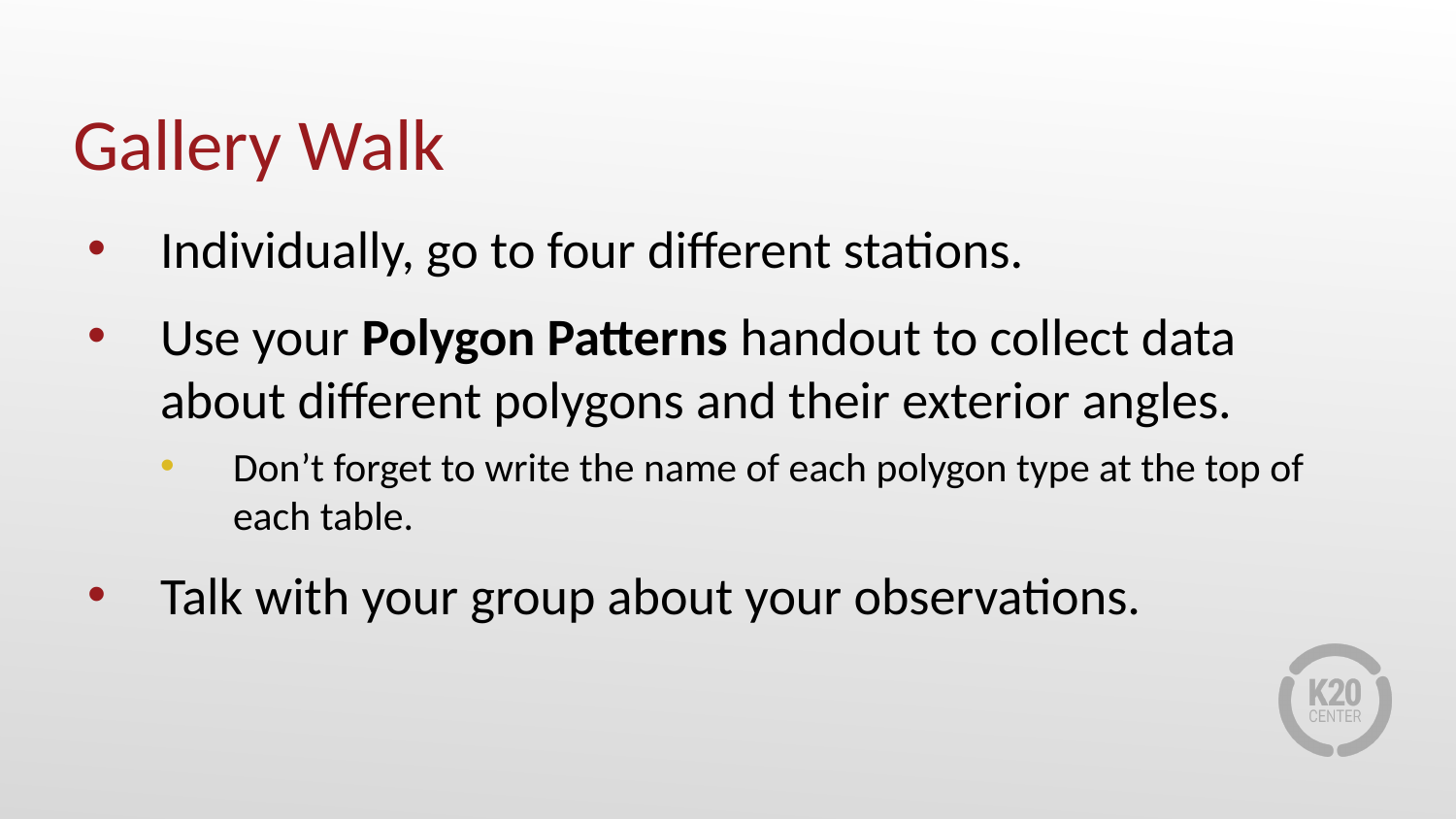

# Gallery Walk
Individually, go to four different stations.
Use your Polygon Patterns handout to collect data about different polygons and their exterior angles.
Don’t forget to write the name of each polygon type at the top of each table.
Talk with your group about your observations.